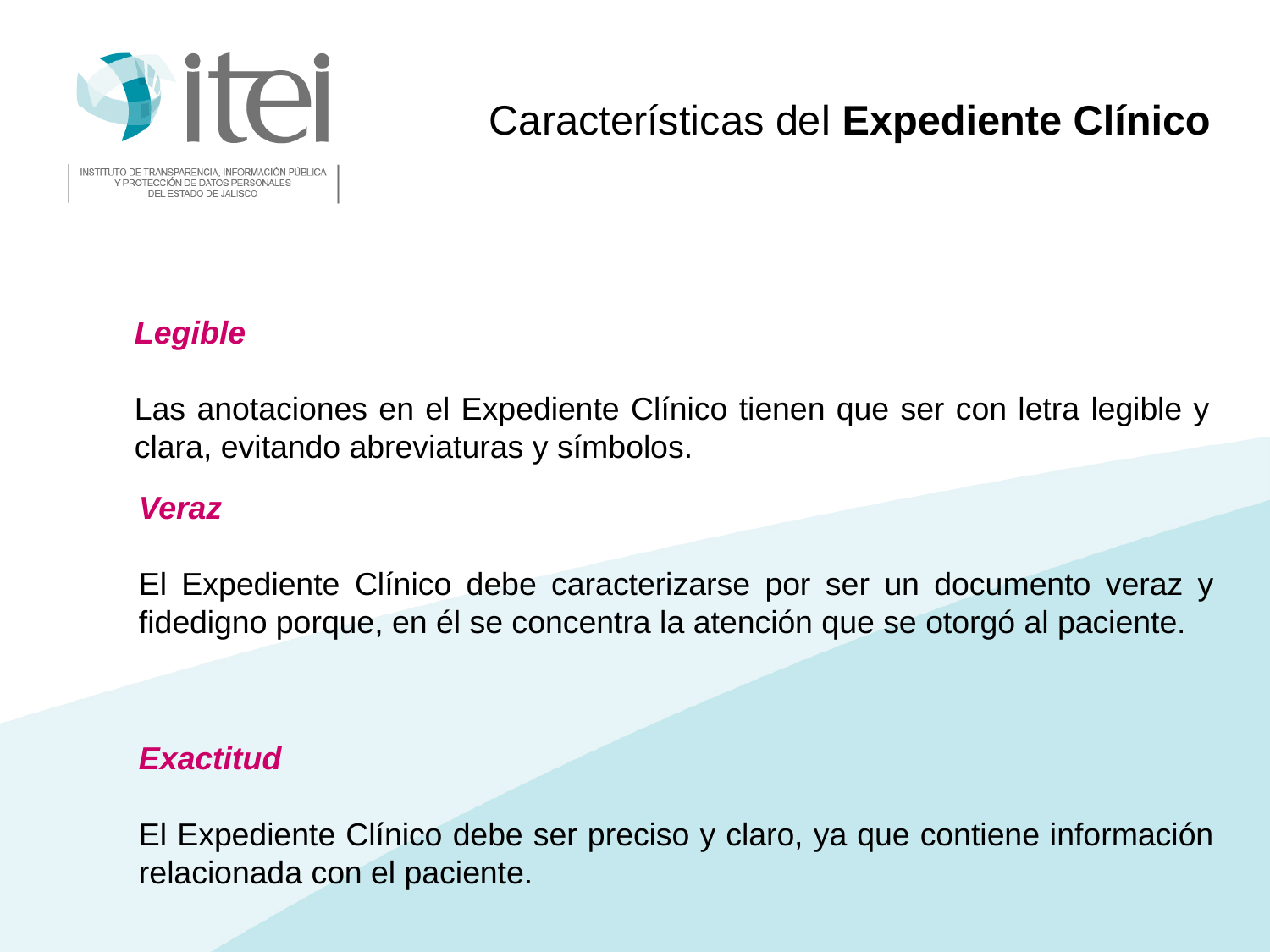

Características del Expediente Clínico
Legible

Las anotaciones en el Expediente Clínico tienen que ser con letra legible y clara, evitando abreviaturas y símbolos.
Veraz

El Expediente Clínico debe caracterizarse por ser un documento veraz y fidedigno porque, en él se concentra la atención que se otorgó al paciente.

Exactitud

El Expediente Clínico debe ser preciso y claro, ya que contiene información relacionada con el paciente.